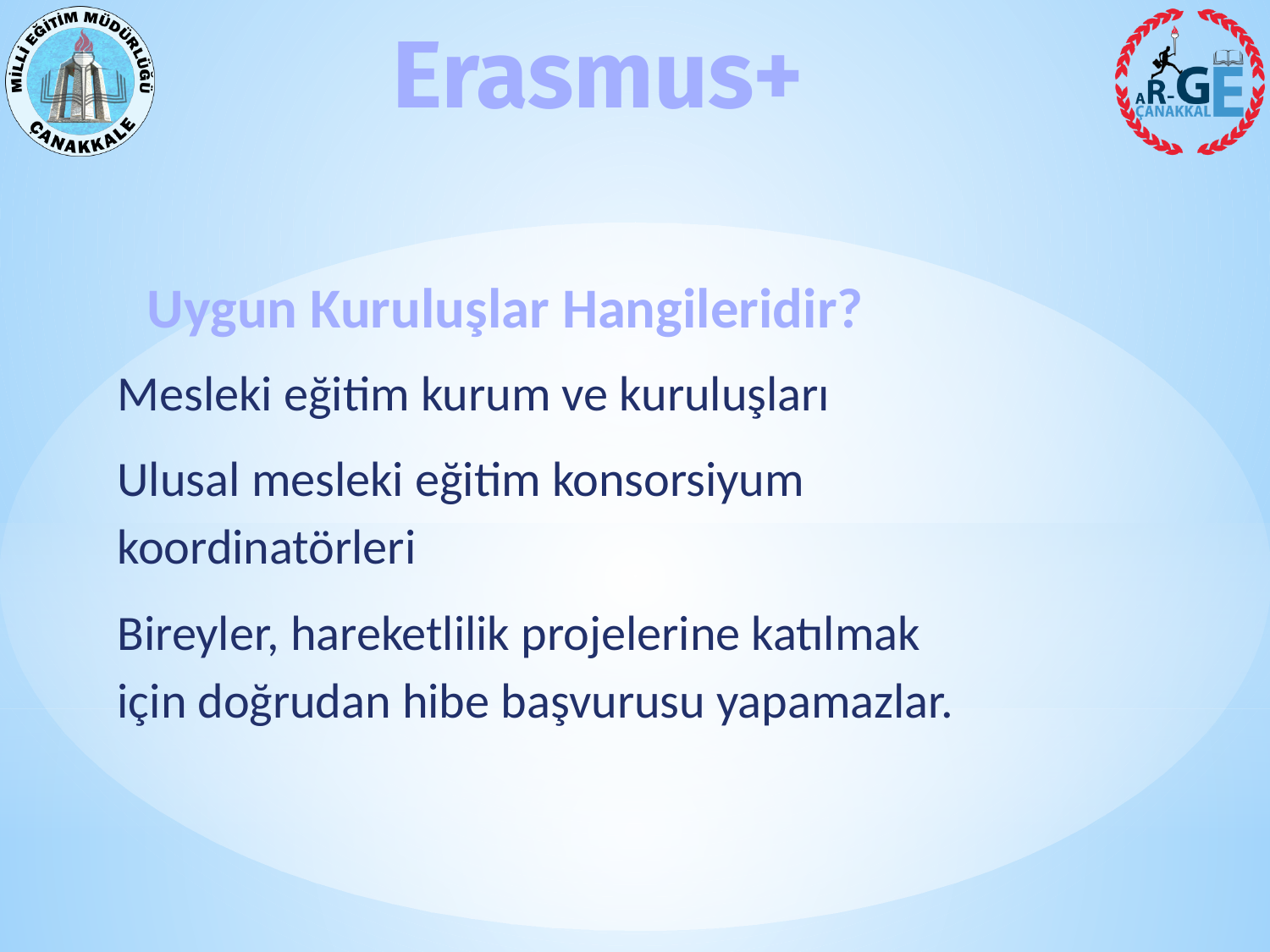

Uygun Kuruluşlar Hangileridir?
Mesleki eğitim kurum ve kuruluşları
Ulusal mesleki eğitim konsorsiyum koordinatörleri
Bireyler, hareketlilik projelerine katılmak için doğrudan hibe başvurusu yapamazlar.